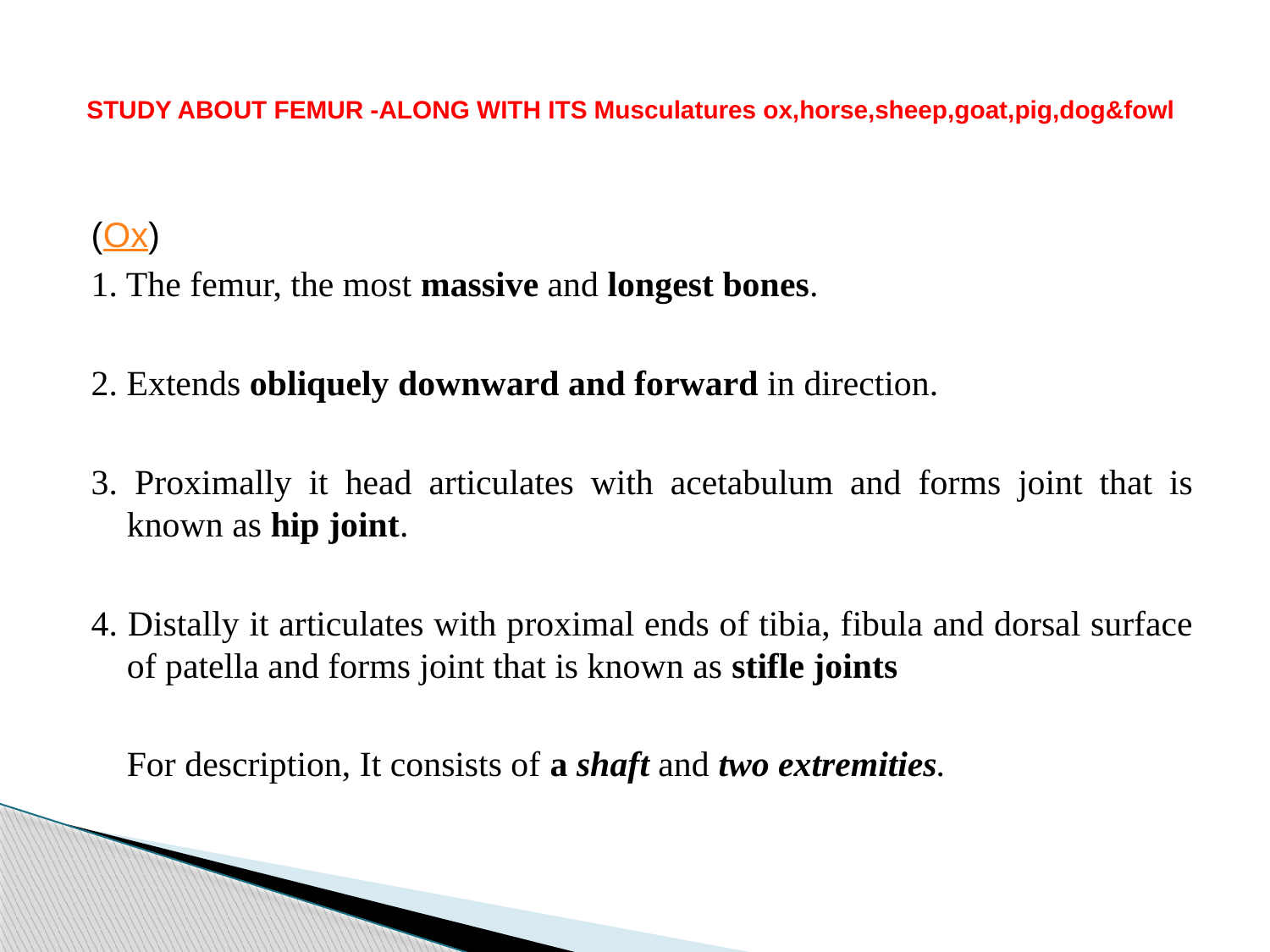

# STUDY ABOUT FEMUR -ALONG WITH ITS Musculatures ox,horse,sheep,goat,pig,dog&fowl
(Ox)
1. The femur, the most massive and longest bones.

2. Extends obliquely downward and forward in direction.

3. Proximally it head articulates with acetabulum and forms joint that is known as hip joint.

4. Distally it articulates with proximal ends of tibia, fibula and dorsal surface of patella and forms joint that is known as stifle joints

    For description, It consists of a shaft and two extremities.